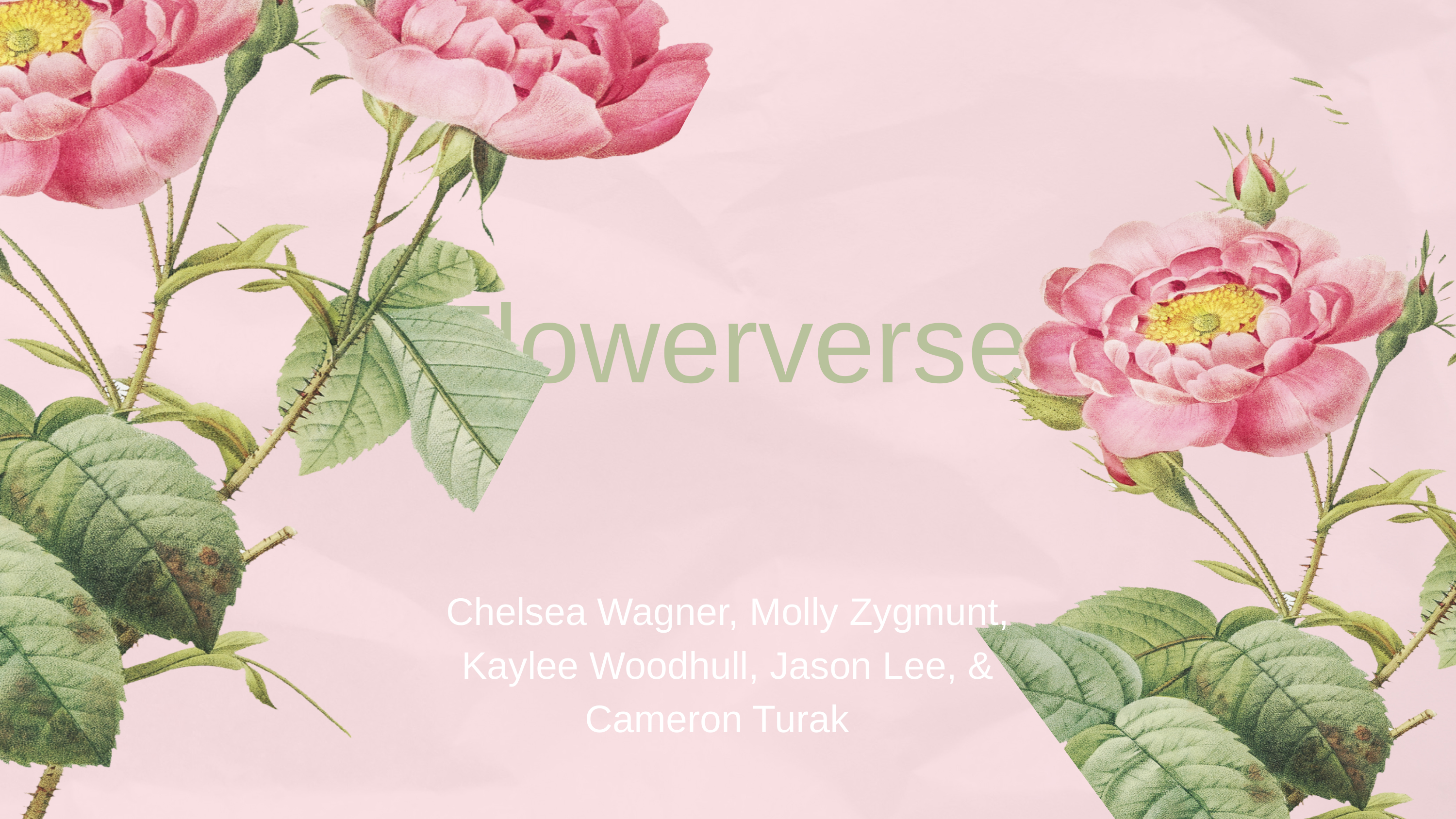

Flowerverse
Chelsea Wagner, Molly Zygmunt, Kaylee Woodhull, Jason Lee, & Cameron Turak